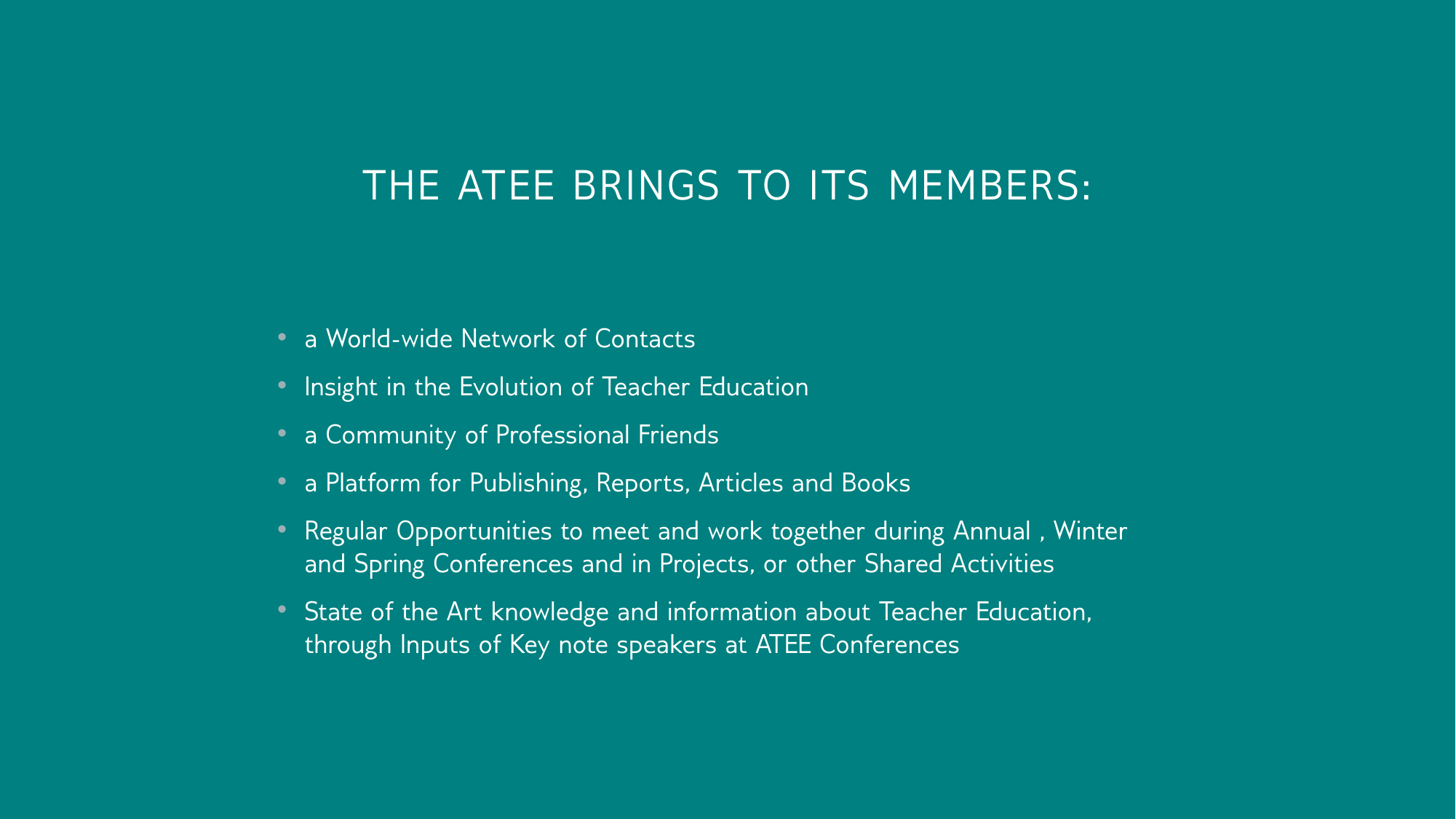

# The ATEE brings to its members:
a World-wide Network of Contacts
Insight in the Evolution of Teacher Education
a Community of Professional Friends
a Platform for Publishing, Reports, Articles and Books
Regular Opportunities to meet and work together during Annual , Winter and Spring Conferences and in Projects, or other Shared Activities
State of the Art knowledge and information about Teacher Education, through Inputs of Key note speakers at ATEE Conferences